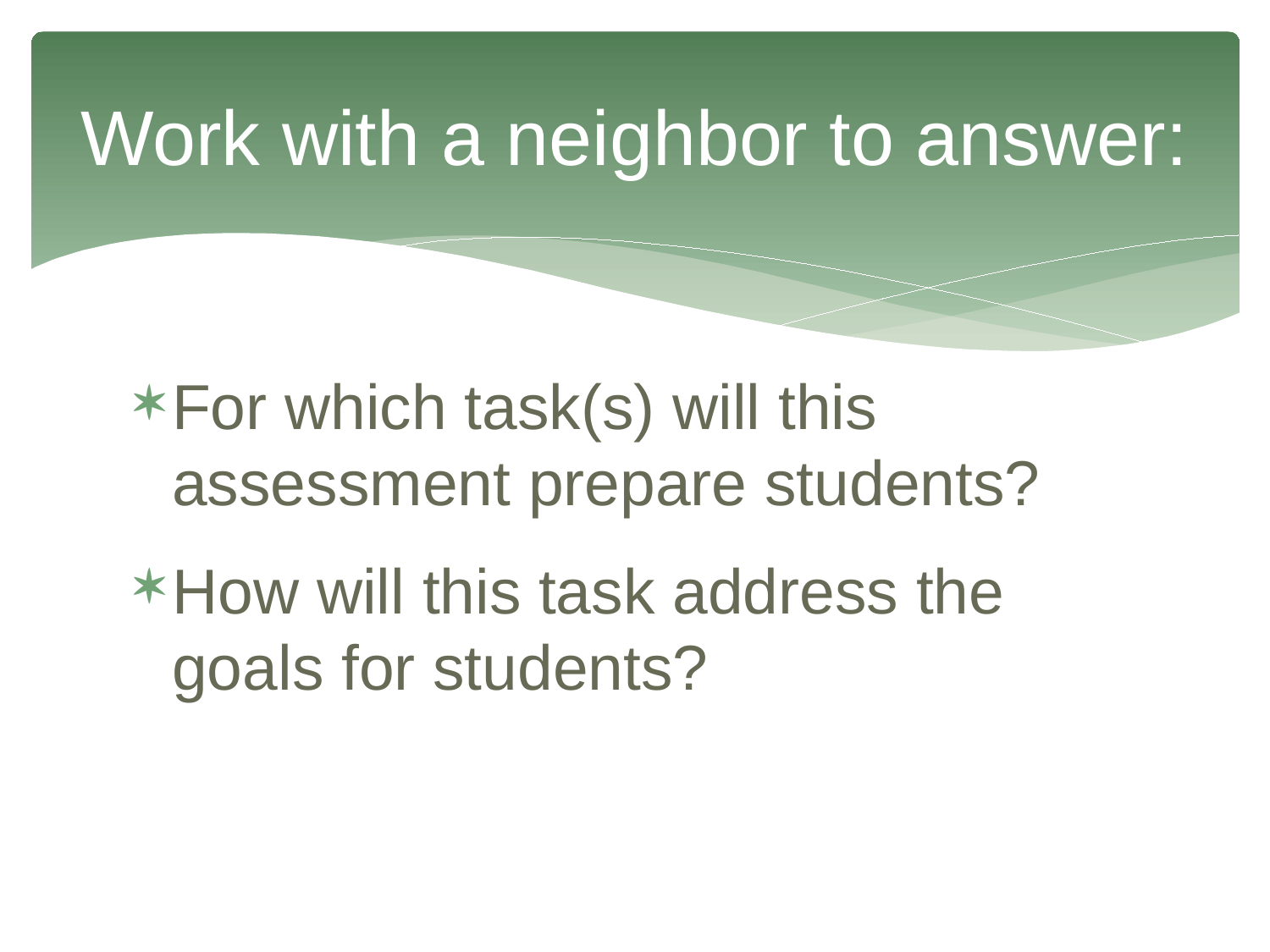

# Work with a neighbor to answer:
For which task(s) will this assessment prepare students?
How will this task address the goals for students?